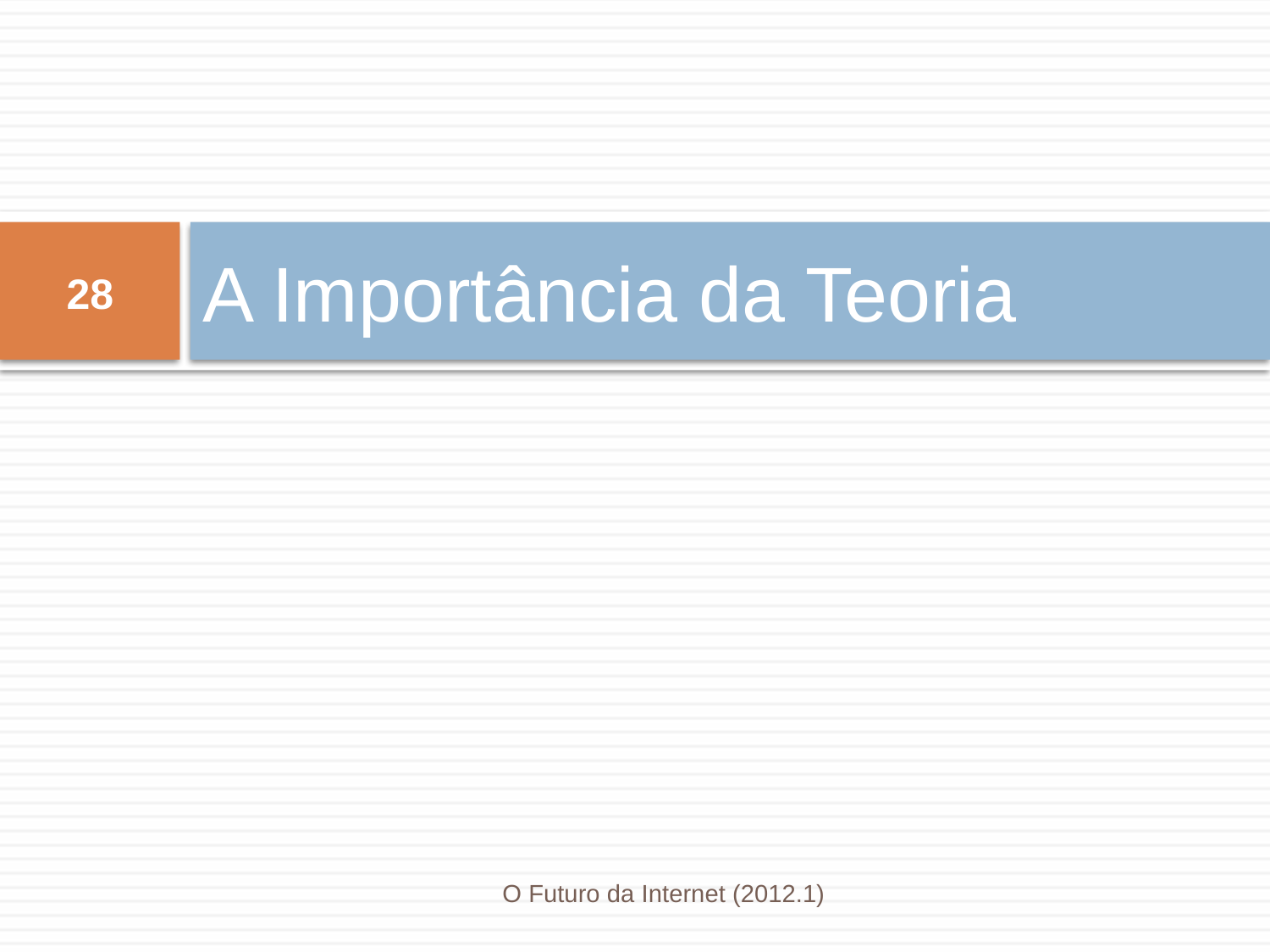

# A Importância da Teoria
28

O Futuro da Internet (2012.1)